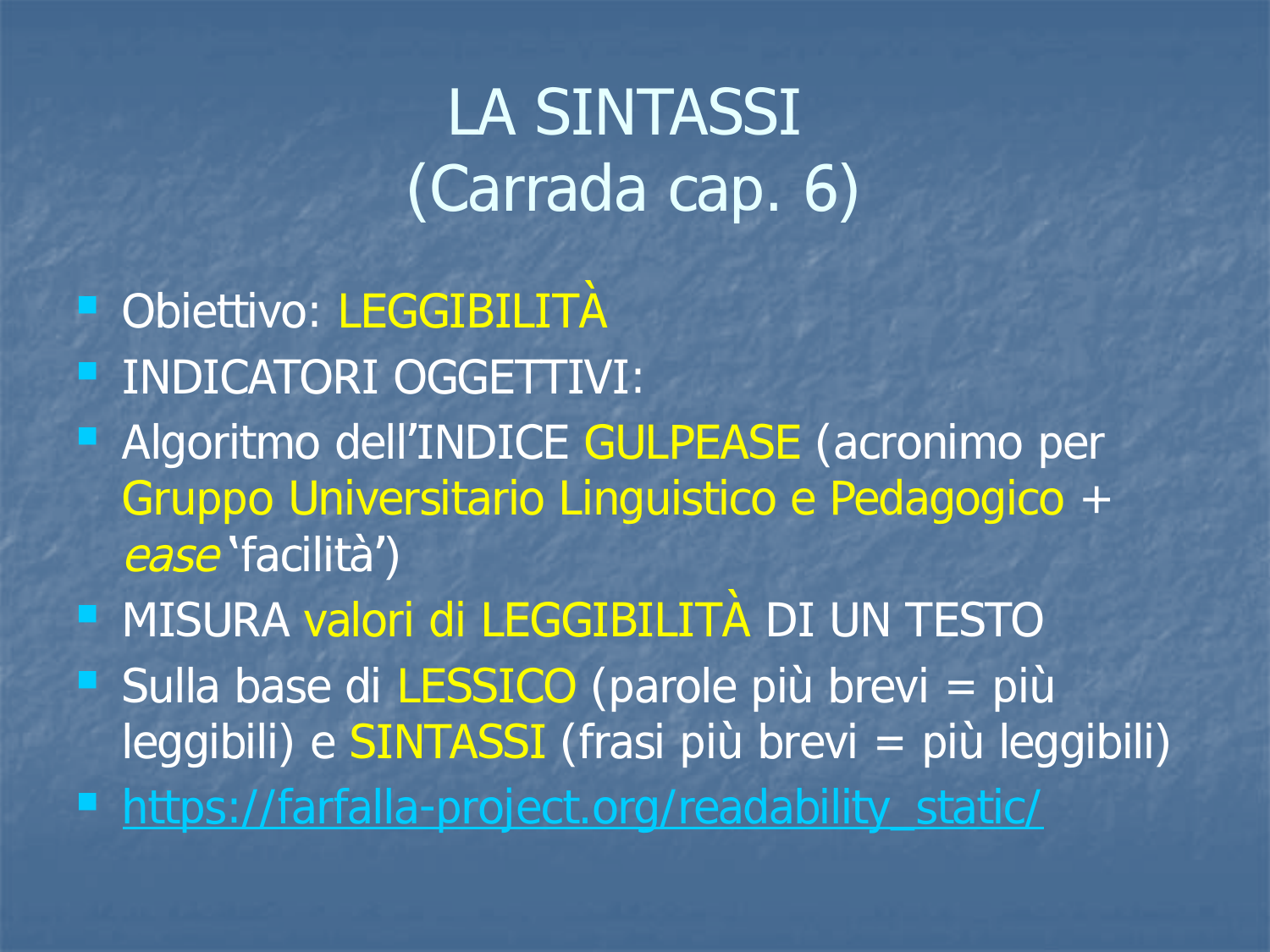

# LA SINTASSI (Carrada cap. 6)
Obiettivo: LEGGIBILITÀ
INDICATORI OGGETTIVI:
Algoritmo dell’INDICE GULPEASE (acronimo per Gruppo Universitario Linguistico e Pedagogico + ease ‘facilità’)
MISURA valori di LEGGIBILITÀ DI UN TESTO
Sulla base di LESSICO (parole più brevi = più leggibili) e SINTASSI (frasi più brevi = più leggibili)
https://farfalla-project.org/readability_static/